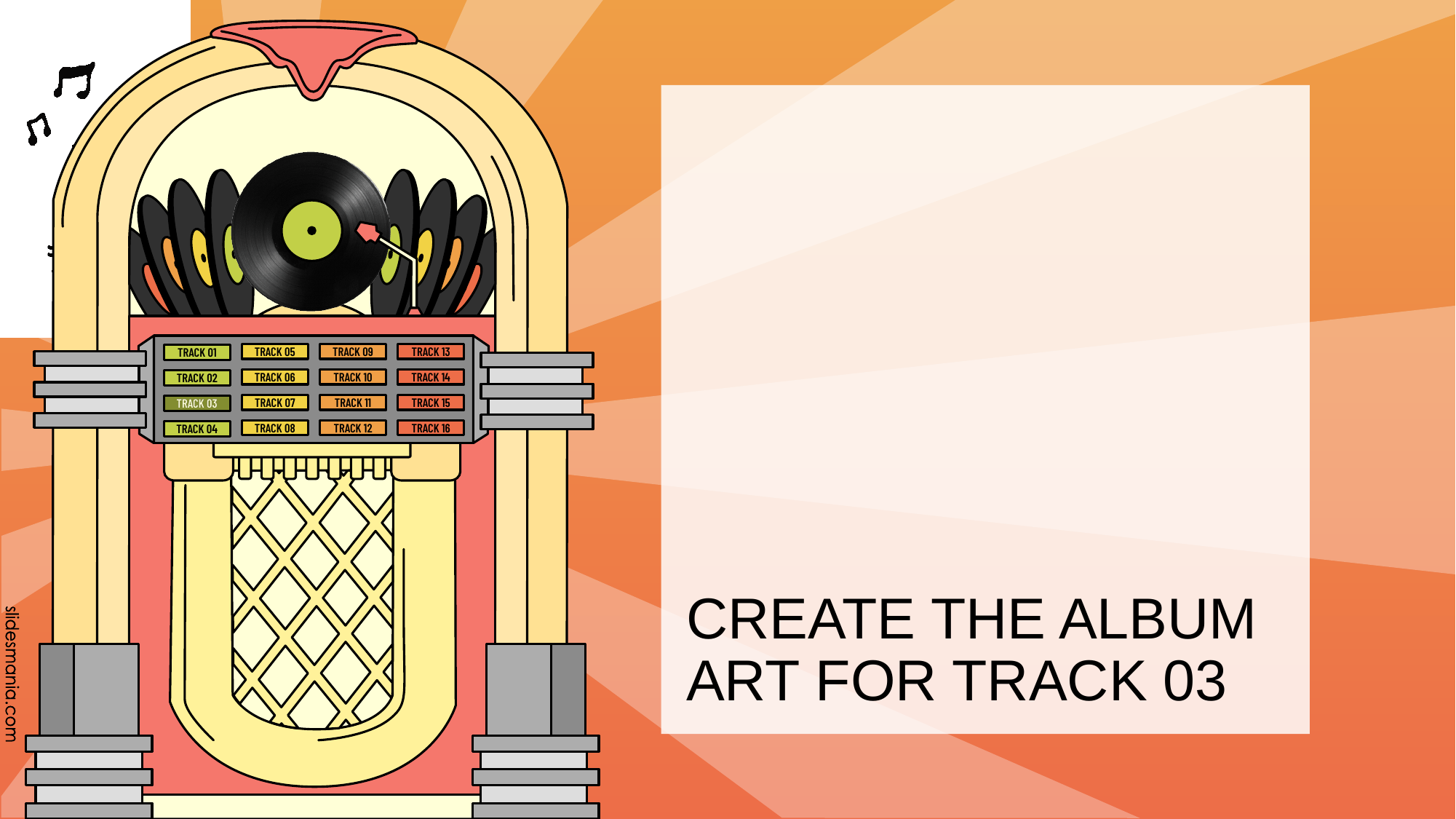

TRACK 03
# CREATE THE ALBUM ART FOR TRACK 03